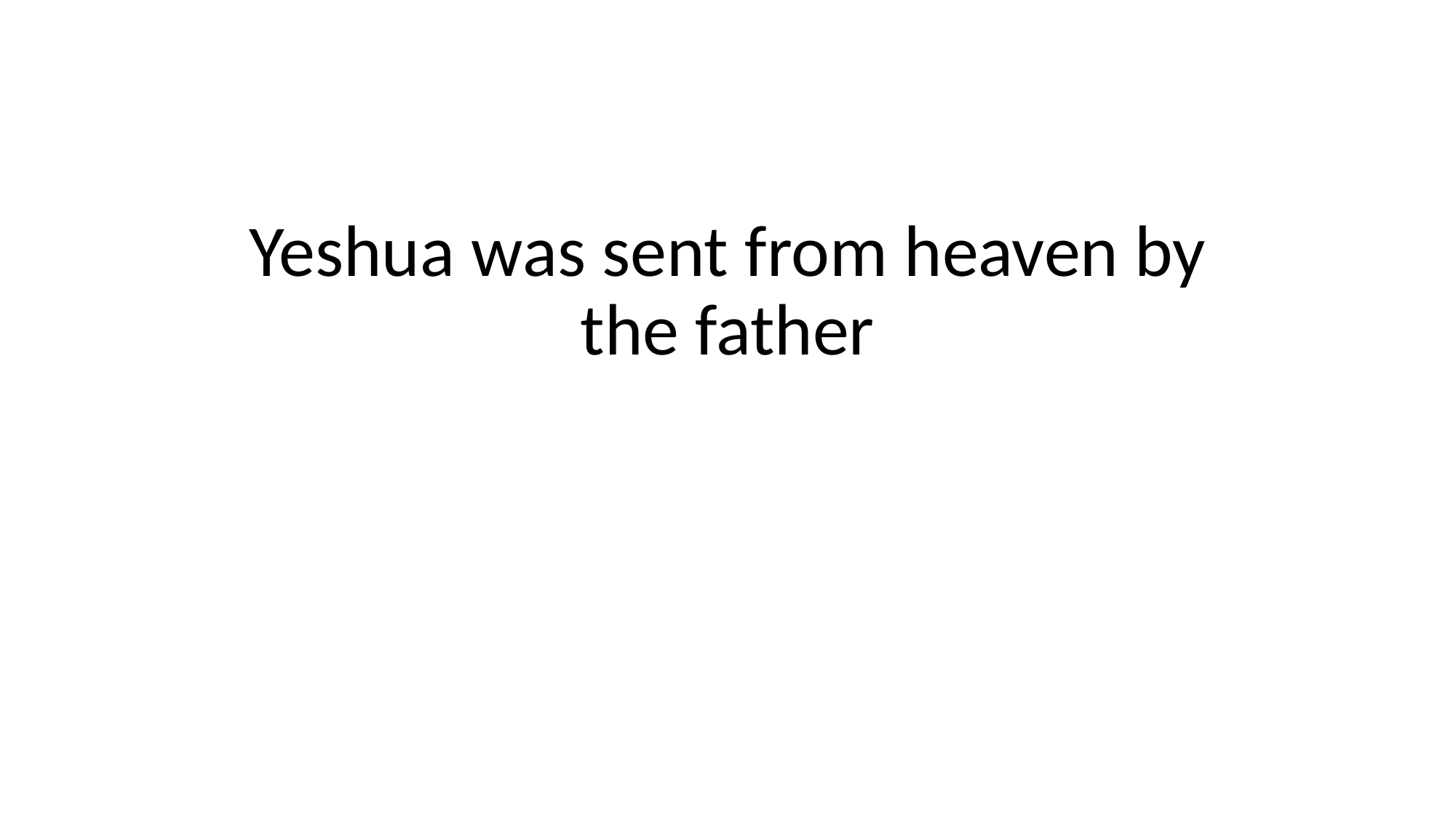

# Yeshua was sent from heaven by the father